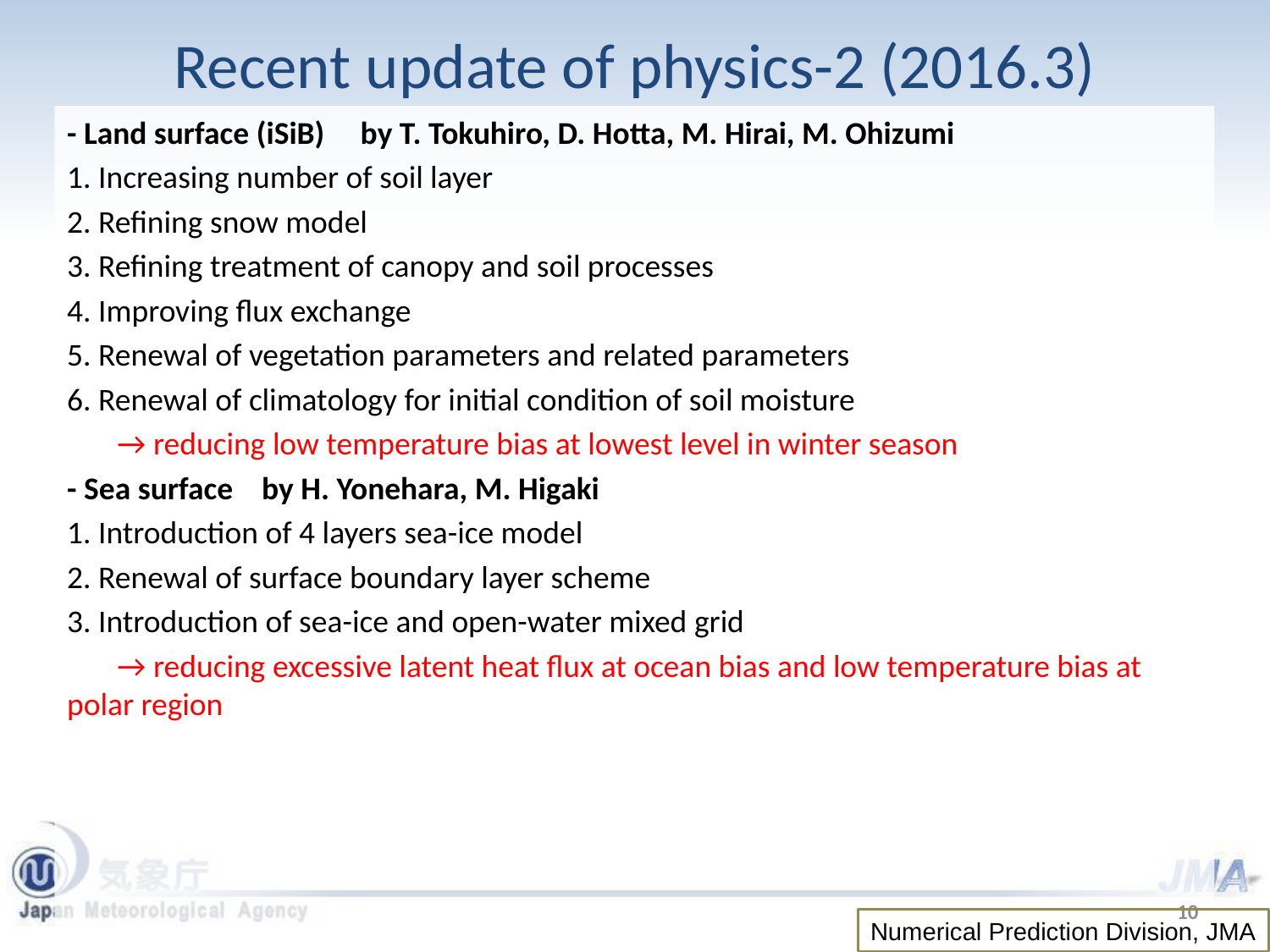

# Recent update of physics-2 (2016.3)
- Land surface (iSiB)     by T. Tokuhiro, D. Hotta, M. Hirai, M. Ohizumi
1. Increasing number of soil layer
2. Refining snow model
3. Refining treatment of canopy and soil processes
4. Improving flux exchange
5. Renewal of vegetation parameters and related parameters
6. Renewal of climatology for initial condition of soil moisture
       → reducing low temperature bias at lowest level in winter season
- Sea surface    by H. Yonehara, M. Higaki
1. Introduction of 4 layers sea-ice model
2. Renewal of surface boundary layer scheme
3. Introduction of sea-ice and open-water mixed grid
       → reducing excessive latent heat flux at ocean bias and low temperature bias at polar region

10
Numerical Prediction Division, JMA